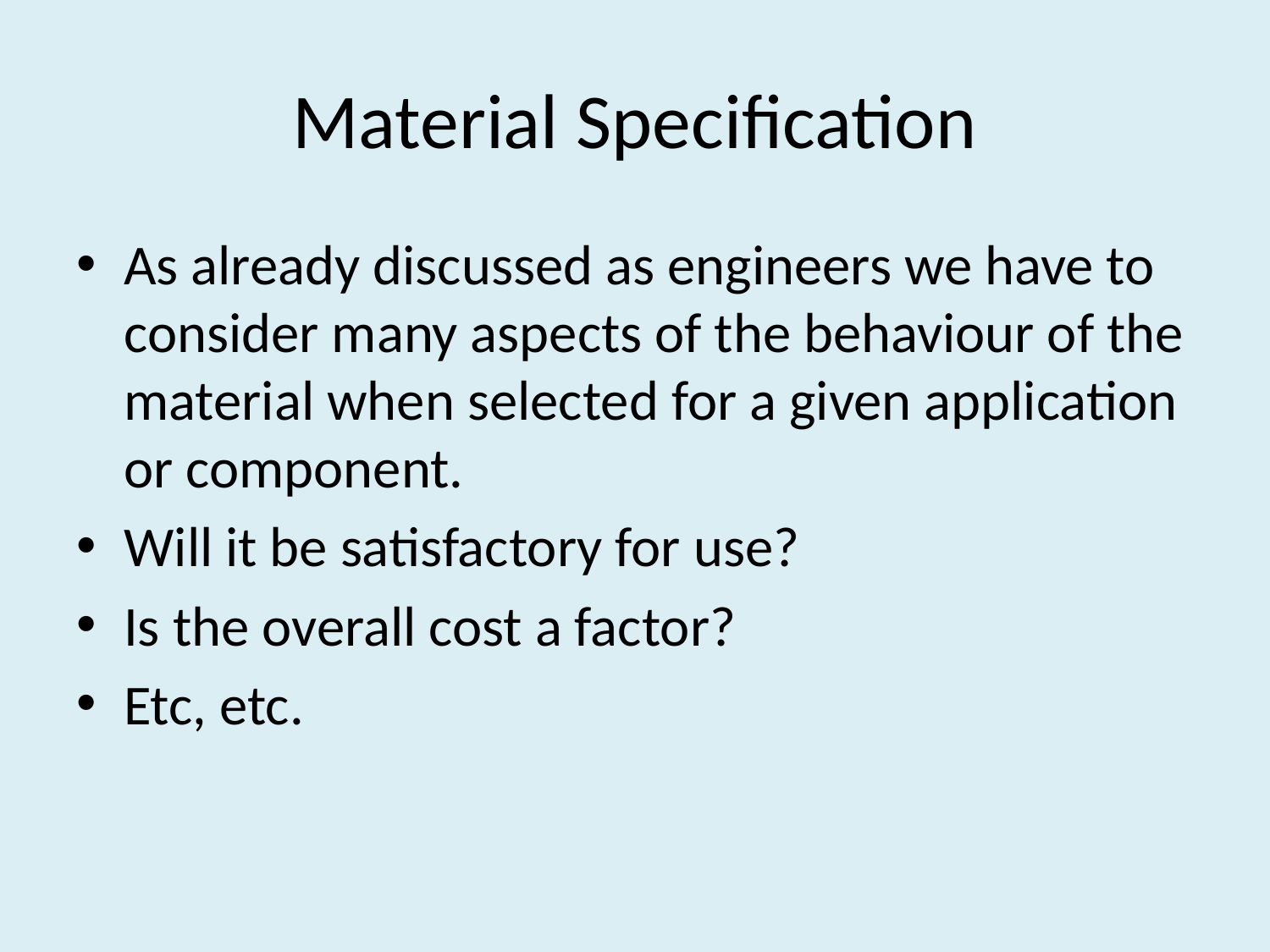

# Material Specification
As already discussed as engineers we have to consider many aspects of the behaviour of the material when selected for a given application or component.
Will it be satisfactory for use?
Is the overall cost a factor?
Etc, etc.